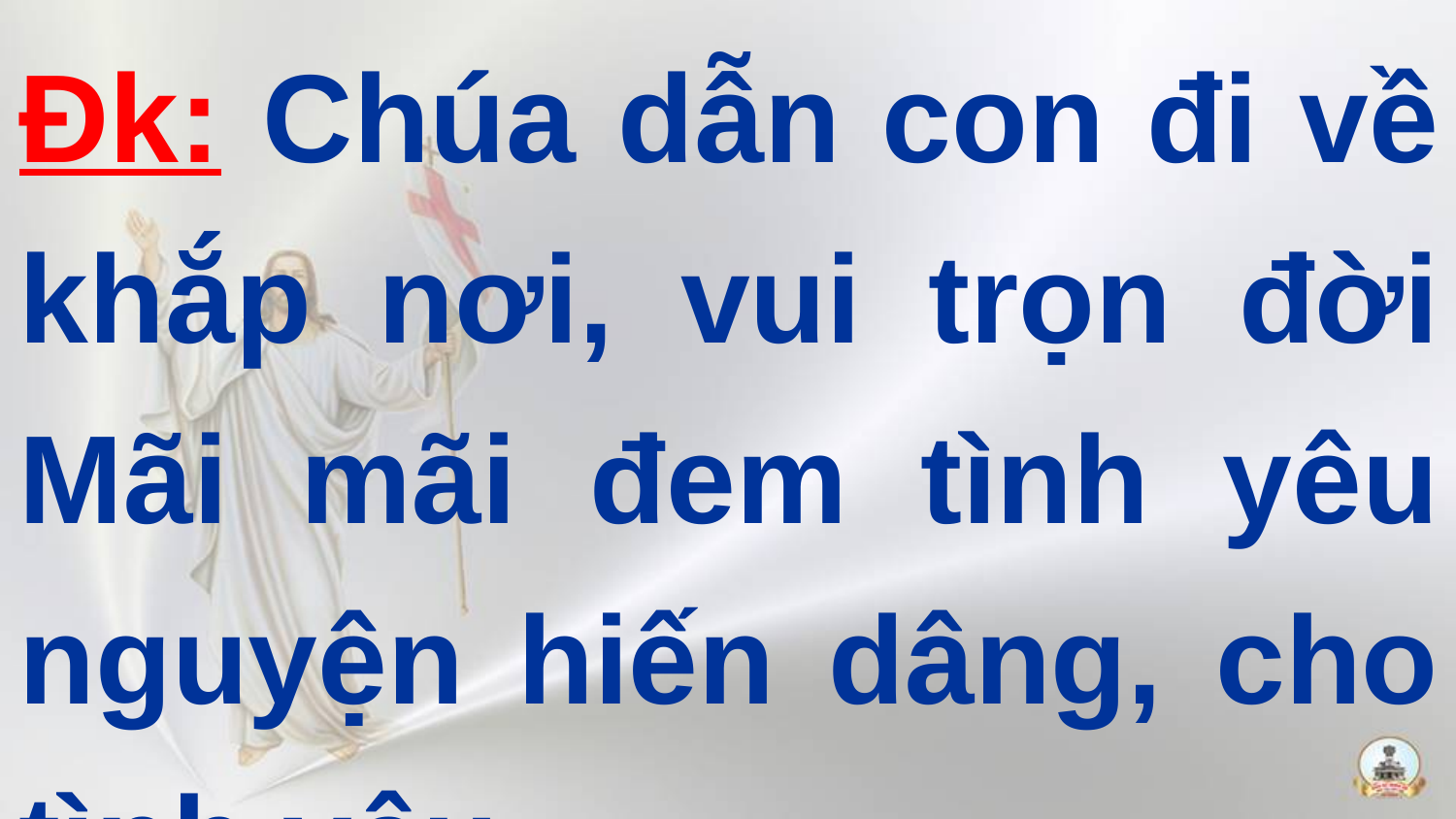

Đk: Chúa dẫn con đi về khắp nơi, vui trọn đời Mãi mãi đem tình yêu nguyện hiến dâng, cho tình yêu.